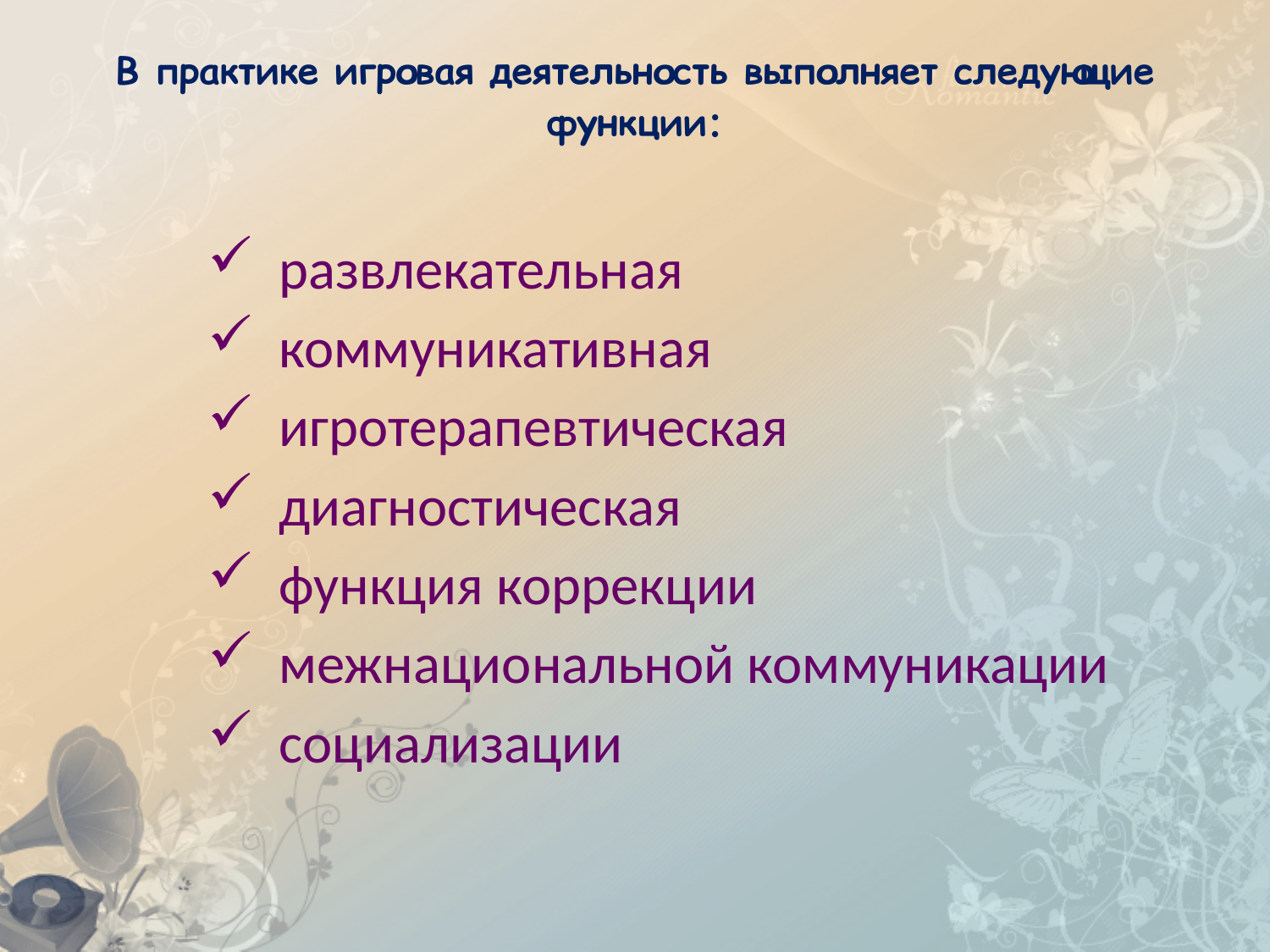

# В практике игровая деятельность выполняет следующие функции:
развлекательная
коммуникативная
игротерапевтическая
диагностическая
функция коррекции
межнациональной коммуникации
социализации